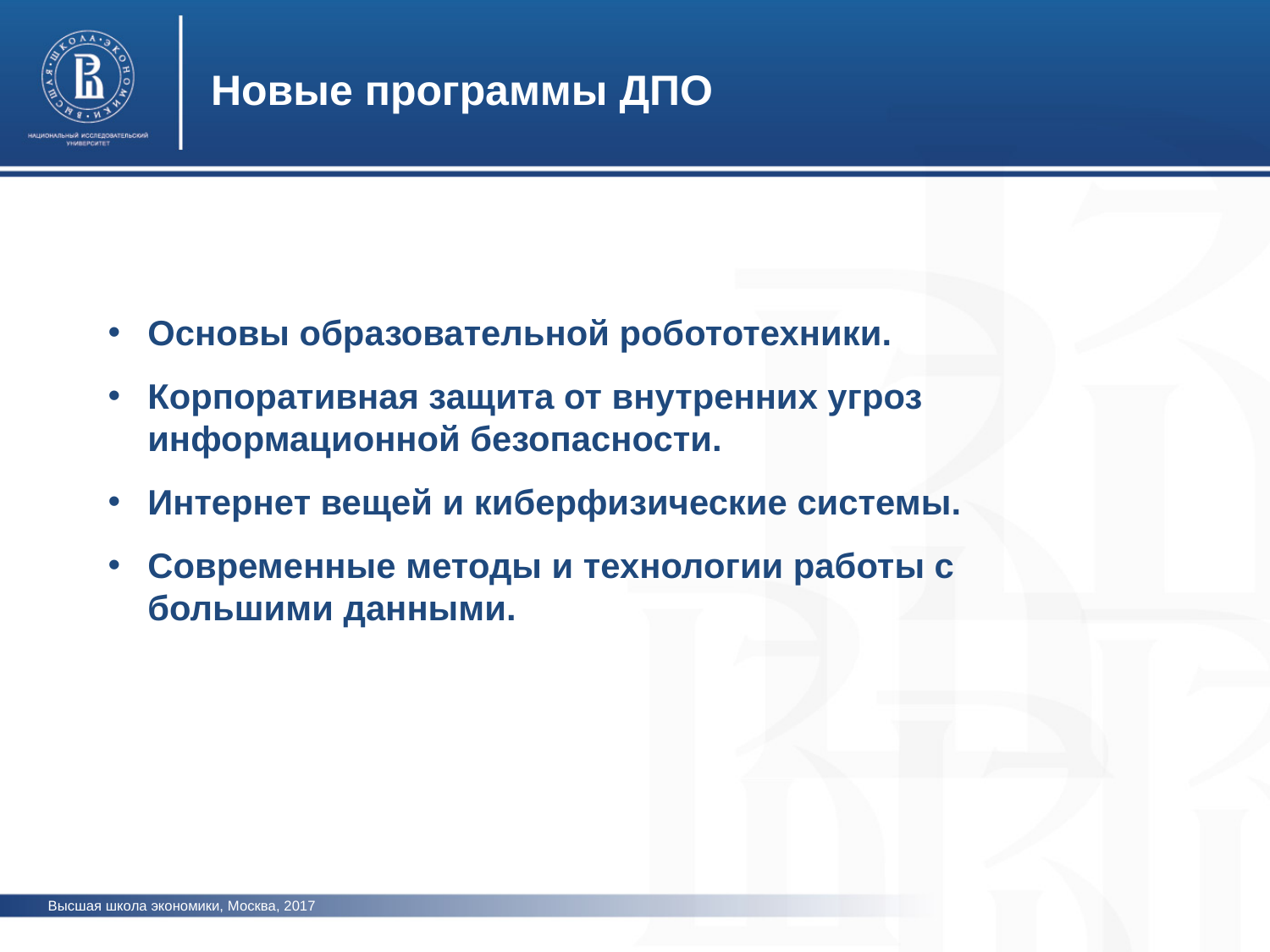

Новые программы ДПО
Основы образовательной робототехники.
Корпоративная защита от внутренних угроз информационной безопасности.
Интернет вещей и киберфизические системы.
Современные методы и технологии работы с большими данными.
Высшая школа экономики, Москва, 2017